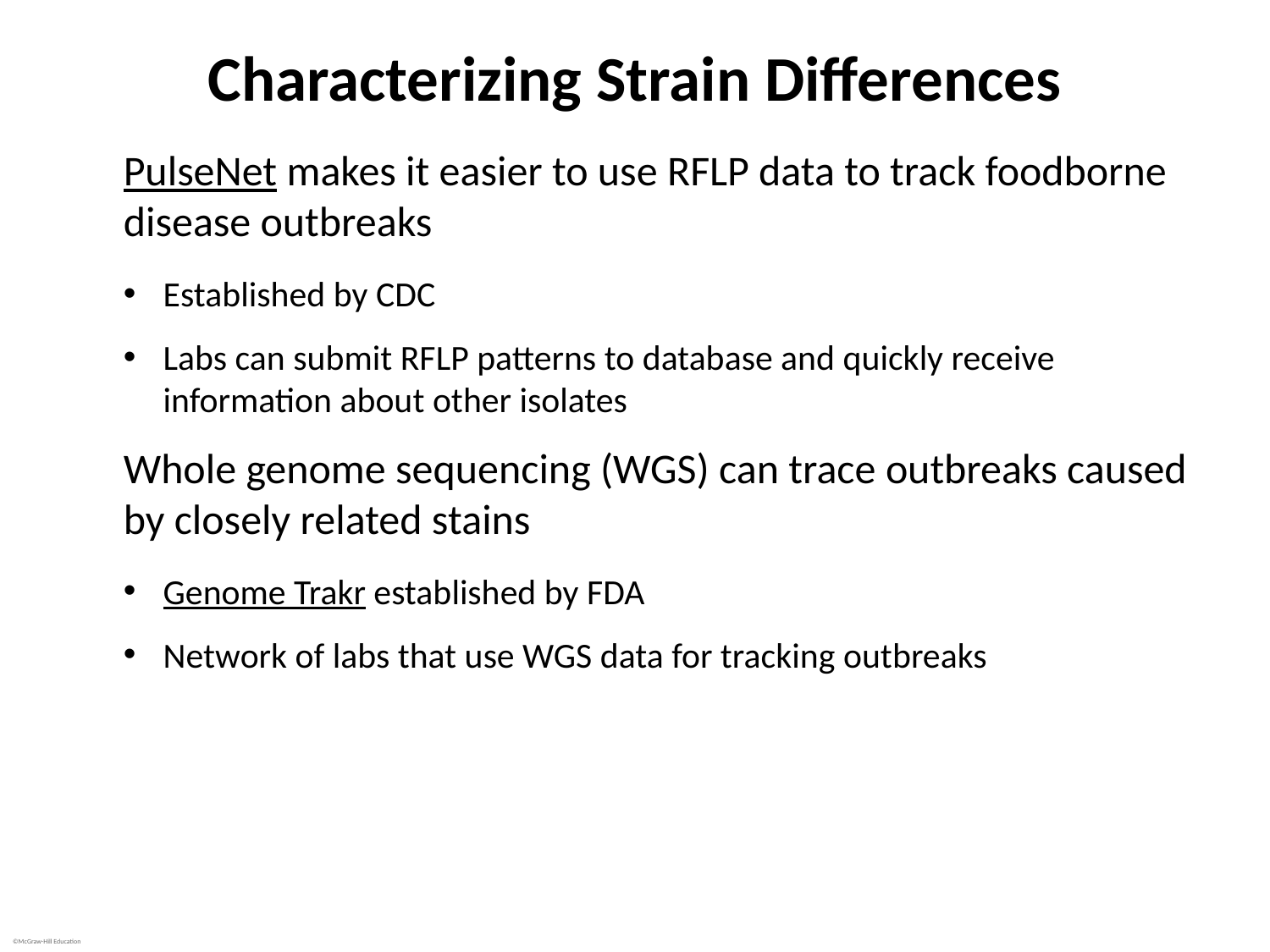

# Characterizing Strain Differences
PulseNet makes it easier to use RFLP data to track foodborne disease outbreaks
Established by CDC
Labs can submit RFLP patterns to database and quickly receive information about other isolates
Whole genome sequencing (WGS) can trace outbreaks caused by closely related stains
Genome Trakr established by FDA
Network of labs that use WGS data for tracking outbreaks